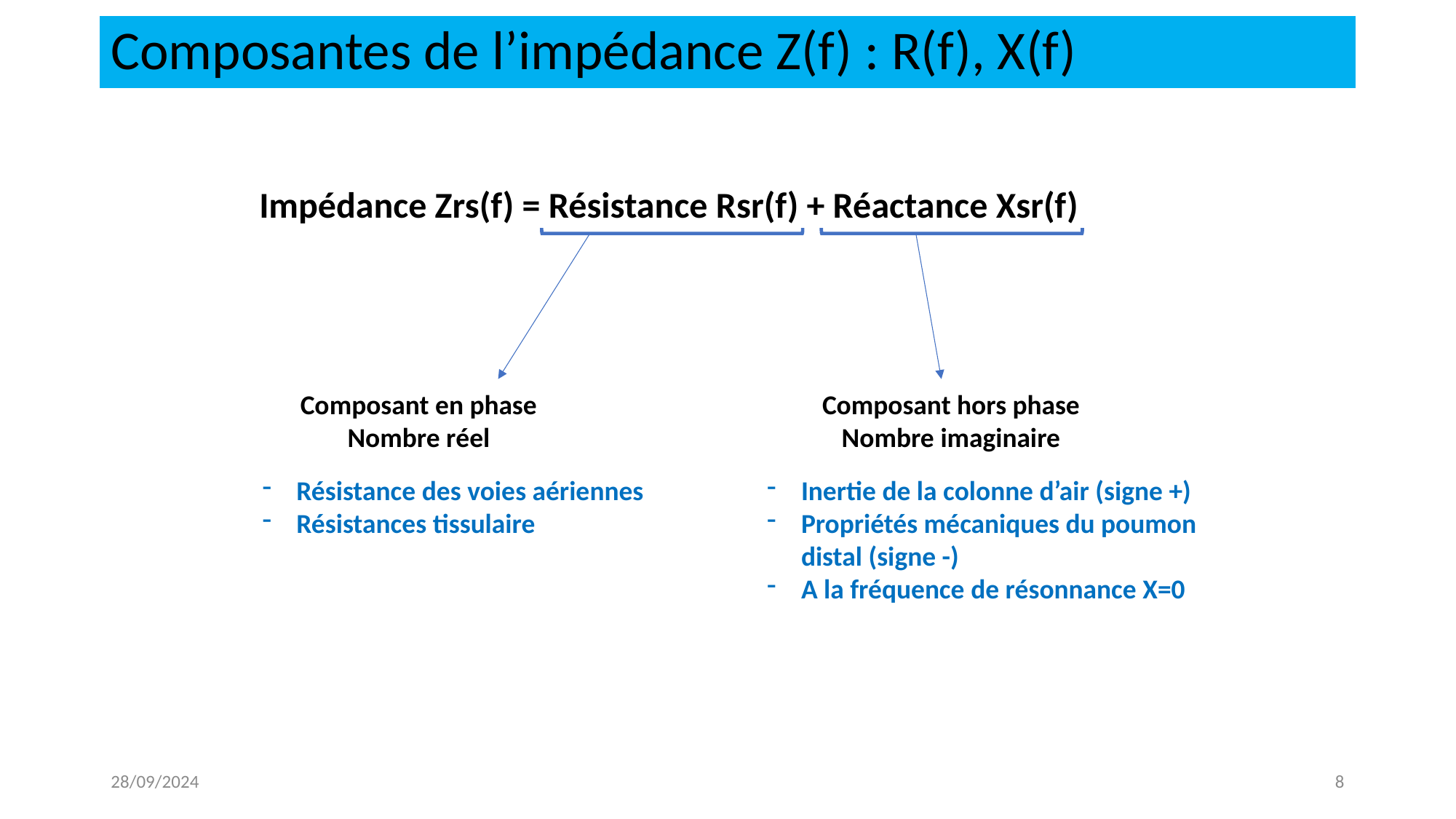

# Composantes de l’impédance Z(f) : R(f), X(f)

Impédance Zrs(f) = Résistance Rsr(f) + Réactance Xsr(f)
Composant en phase
Nombre réel
Composant hors phase
Nombre imaginaire
Résistance des voies aériennes
Résistances tissulaire
Inertie de la colonne d’air (signe +)
Propriétés mécaniques du poumon distal (signe -)
A la fréquence de résonnance X=0
28/09/2024
8